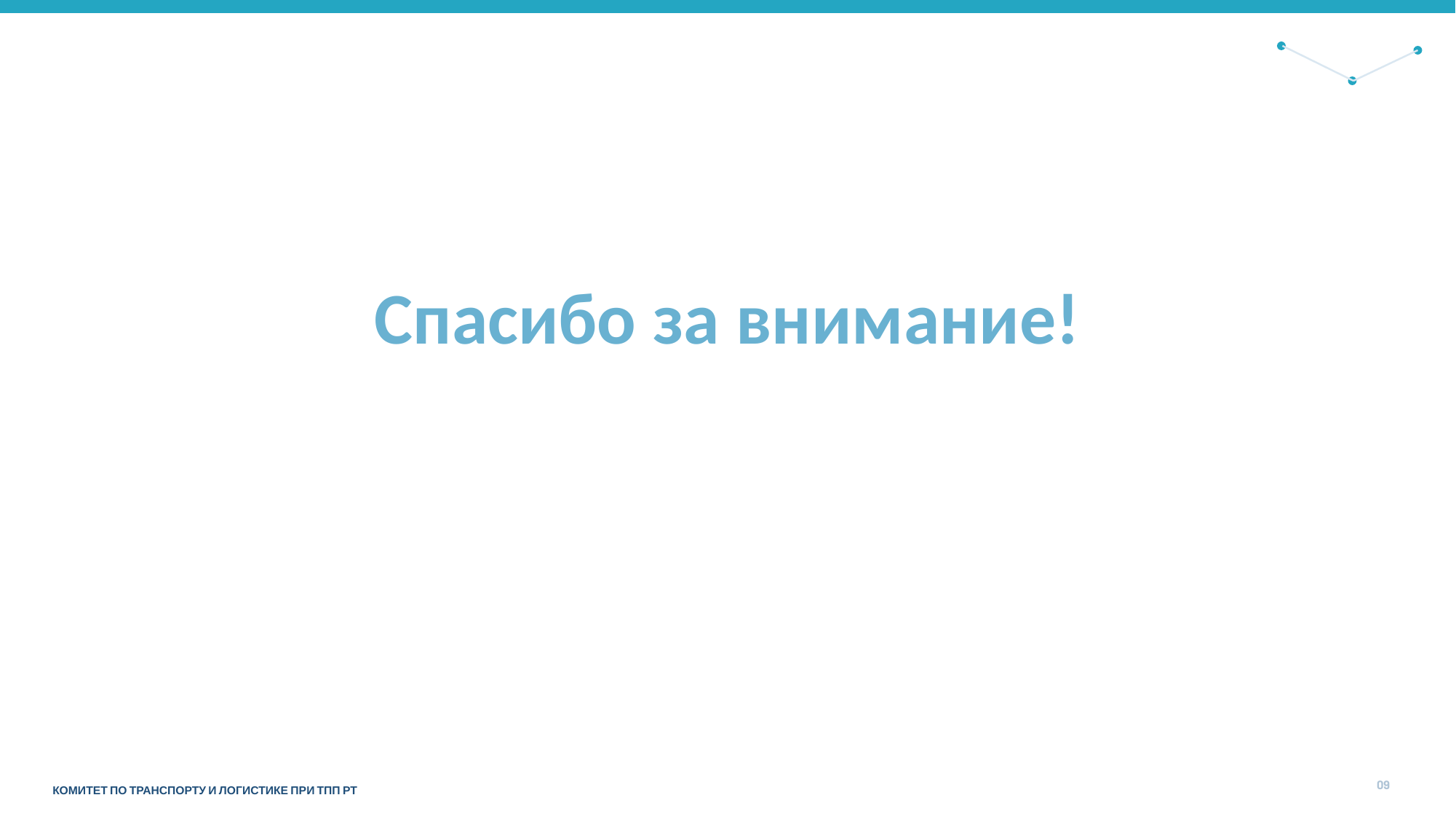

Спасибо за внимание!

19–20 ОКТЯБРЯ 2026 г.
09
КОМИТЕТ ПО ТРАНСПОРТУ И ЛОГИСТИКЕ ПРИ ТПП РТ